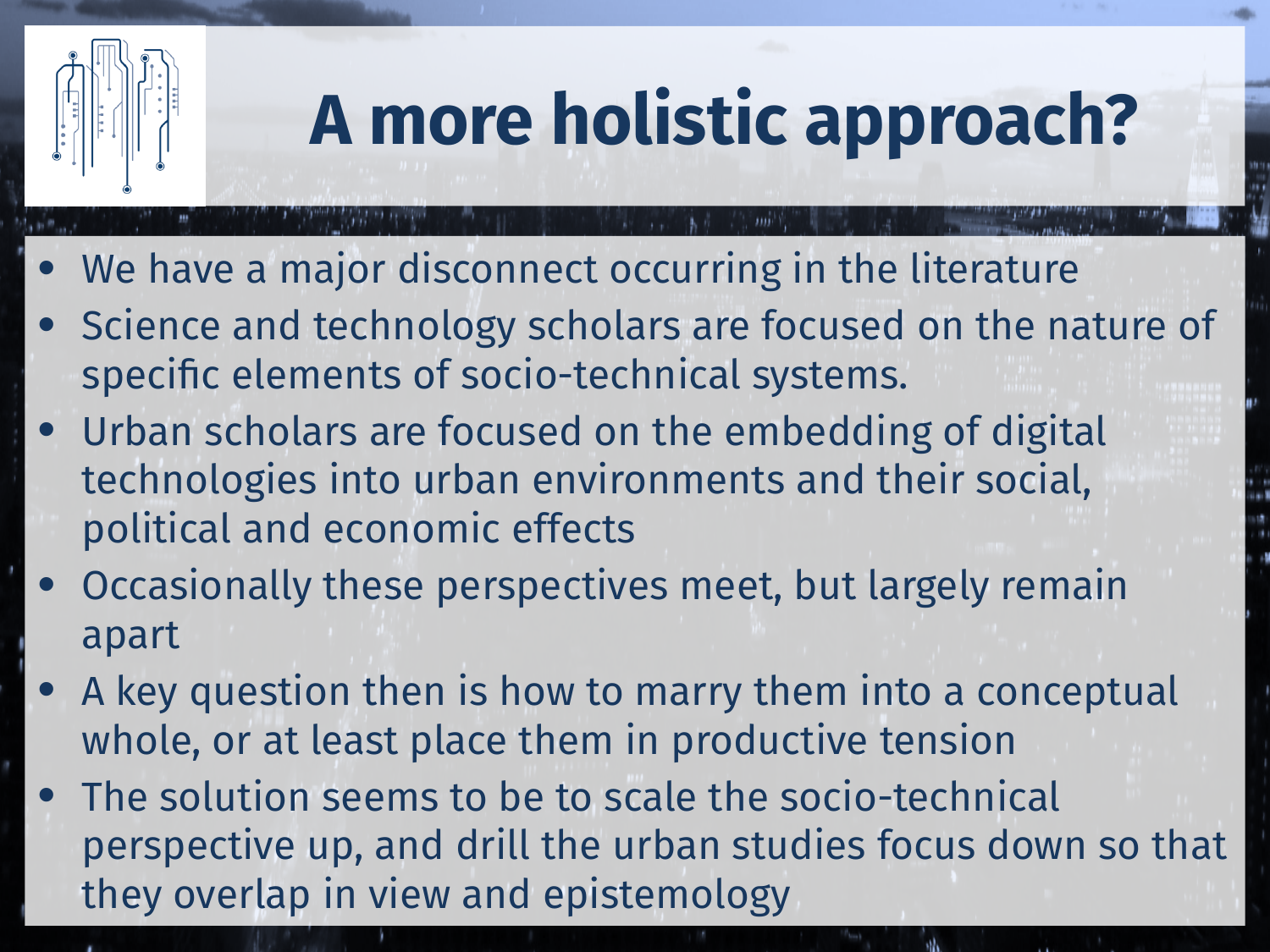

# A more holistic approach?
We have a major disconnect occurring in the literature
Science and technology scholars are focused on the nature of specific elements of socio-technical systems.
Urban scholars are focused on the embedding of digital technologies into urban environments and their social, political and economic effects
Occasionally these perspectives meet, but largely remain apart
A key question then is how to marry them into a conceptual whole, or at least place them in productive tension
The solution seems to be to scale the socio-technical perspective up, and drill the urban studies focus down so that they overlap in view and epistemology